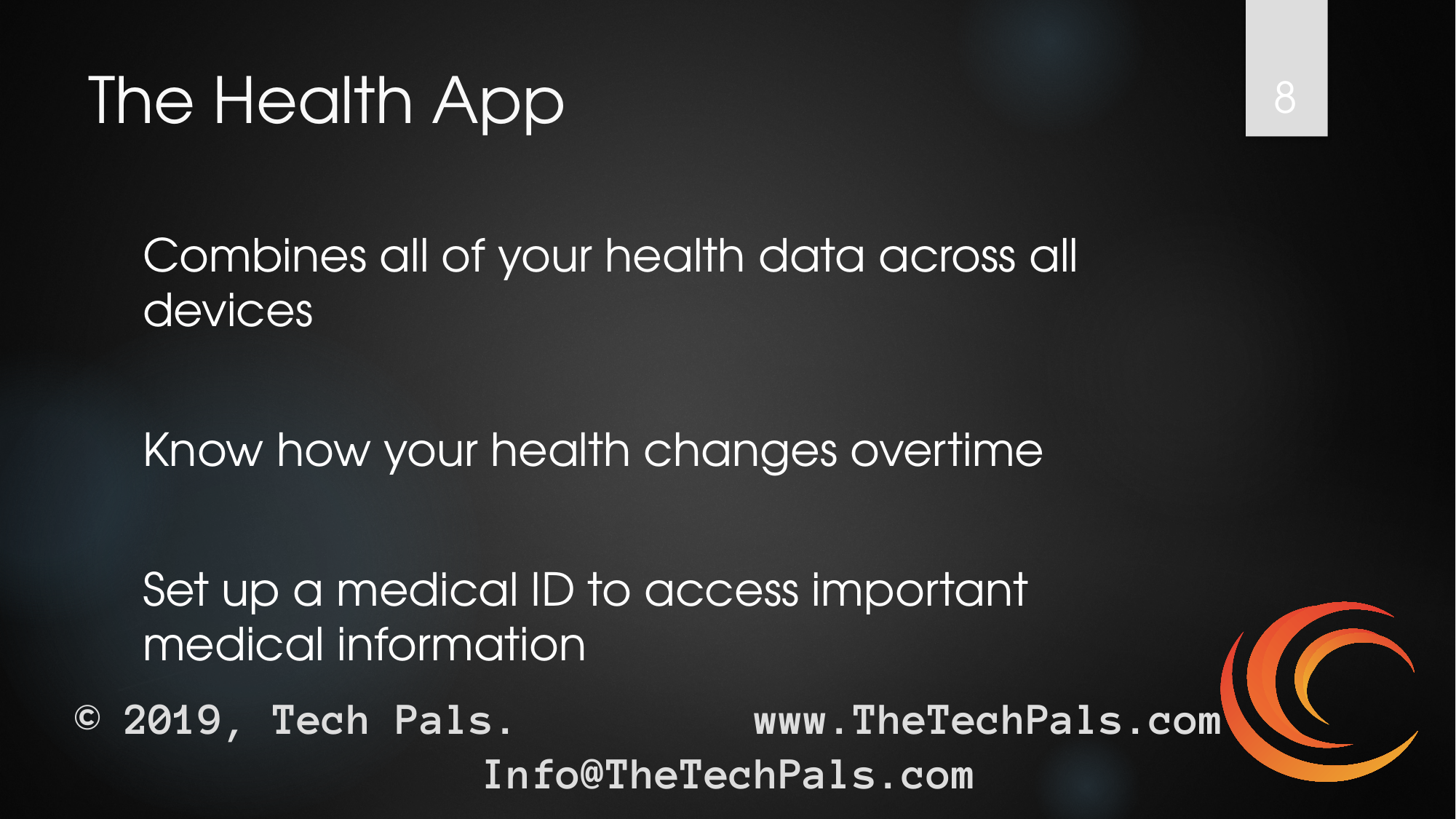

8
# The Health App
Combines all of your health data across all devices

Know how your health changes overtime

Set up a medical ID to access important medical information

© 2019, Tech Pals. 		 www.TheTechPals.com 		Info@TheTechPals.com